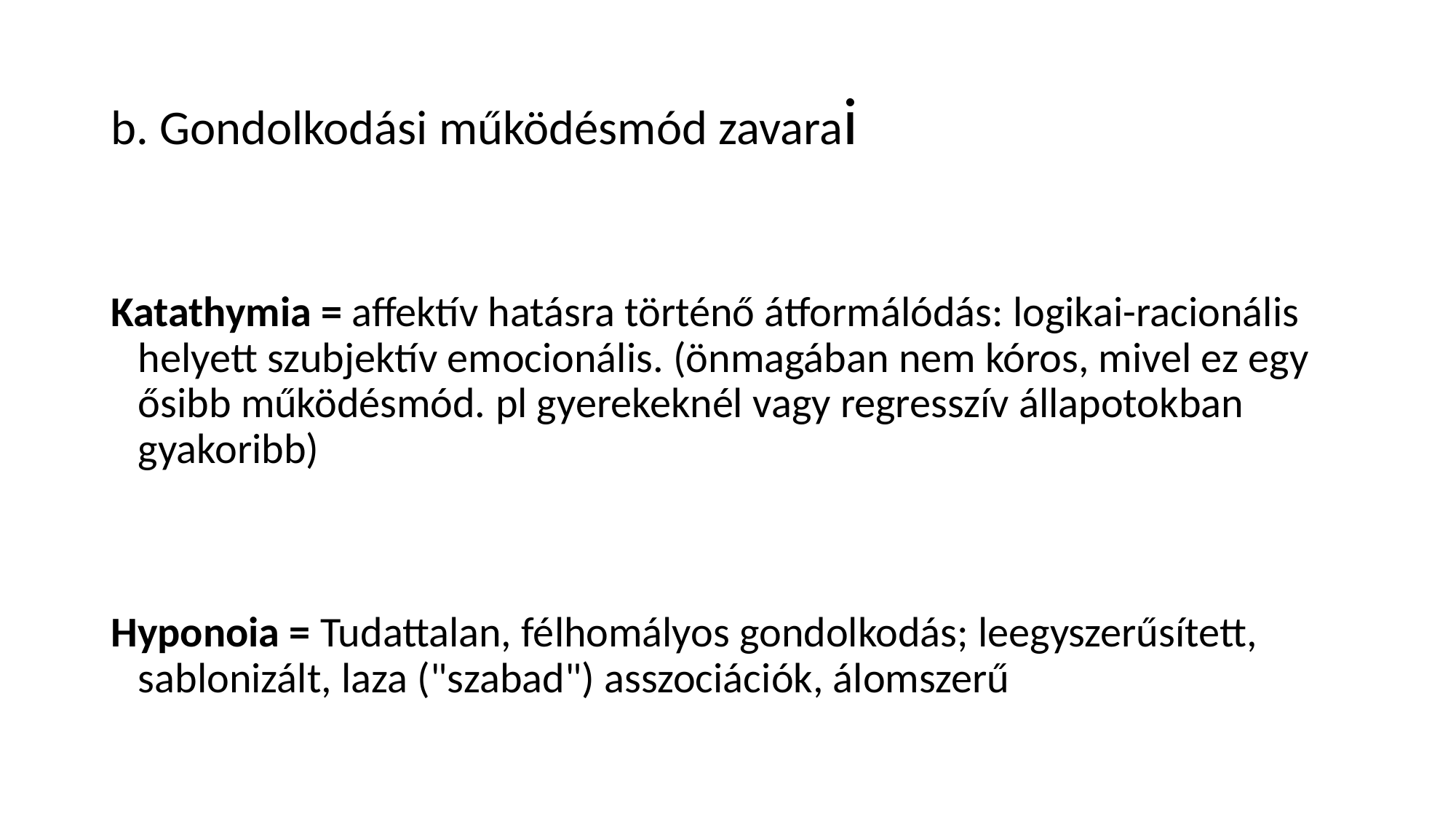

# b. Gondolkodási működésmód zavarai

Katathymia = affektív hatásra történő átformálódás: logikai-racionális helyett szubjektív emocionális. (önmagában nem kóros, mivel ez egy ősibb működésmód. pl gyerekeknél vagy regresszív állapotokban gyakoribb)

Hyponoia = Tudattalan, félhomályos gondolkodás; leegyszerűsített, sablonizált, laza ("szabad") asszociációk, álomszerű